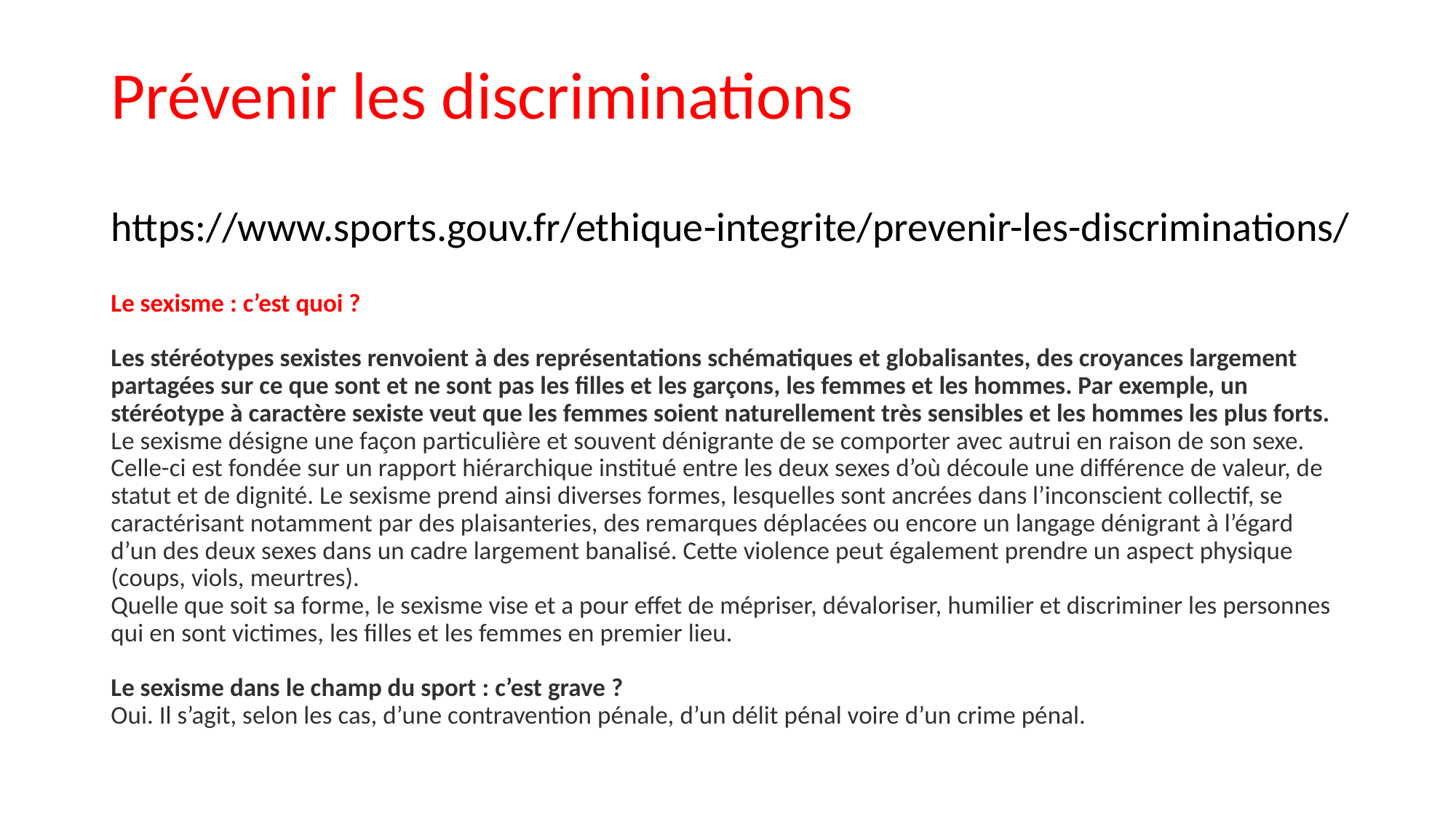

Prévenir les discriminations
https://www.sports.gouv.fr/ethique-integrite/prevenir-les-discriminations/
# Le sexisme : c’est quoi ? Les stéréotypes sexistes renvoient à des représentations schématiques et globalisantes, des croyances largement partagées sur ce que sont et ne sont pas les filles et les garçons, les femmes et les hommes. Par exemple, un stéréotype à caractère sexiste veut que les femmes soient naturellement très sensibles et les hommes les plus forts. Le sexisme désigne une façon particulière et souvent dénigrante de se comporter avec autrui en raison de son sexe. Celle-ci est fondée sur un rapport hiérarchique institué entre les deux sexes d’où découle une différence de valeur, de statut et de dignité. Le sexisme prend ainsi diverses formes, lesquelles sont ancrées dans l’inconscient collectif, se caractérisant notamment par des plaisanteries, des remarques déplacées ou encore un langage dénigrant à l’égard d’un des deux sexes dans un cadre largement banalisé. Cette violence peut également prendre un aspect physique (coups, viols, meurtres). Quelle que soit sa forme, le sexisme vise et a pour effet de mépriser, dévaloriser, humilier et discriminer les personnes qui en sont victimes, les filles et les femmes en premier lieu. Le sexisme dans le champ du sport : c’est grave ? Oui. Il s’agit, selon les cas, d’une contravention pénale, d’un délit pénal voire d’un crime pénal.